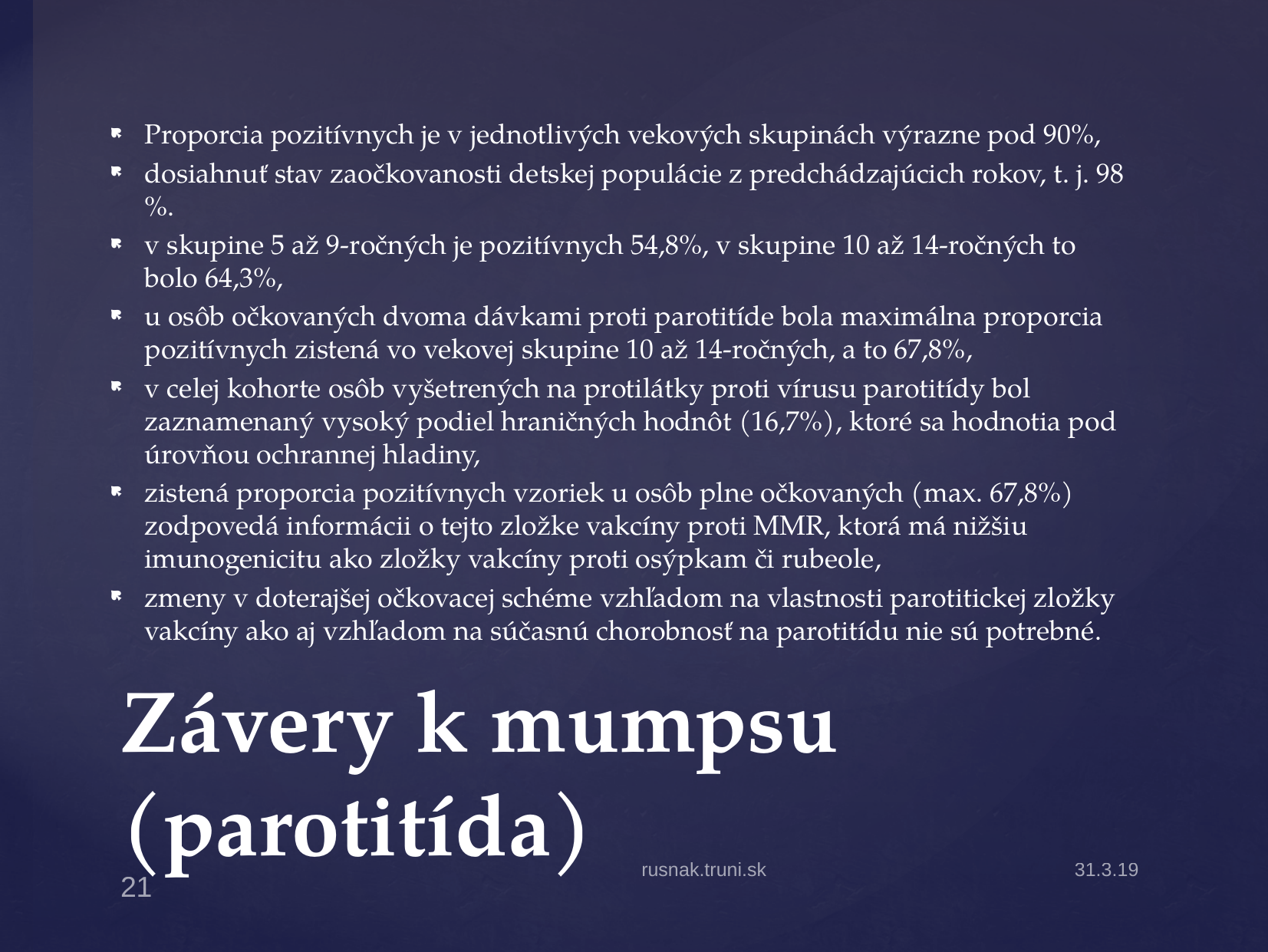

Proporcia pozitívnych je v jednotlivých vekových skupinách výrazne pod 90%,
dosiahnuť stav zaočkovanosti detskej populácie z predchádzajúcich rokov, t. j. 98 %.
v skupine 5 až 9-ročných je pozitívnych 54,8%, v skupine 10 až 14-ročných to bolo 64,3%,
u osôb očkovaných dvoma dávkami proti parotitíde bola maximálna proporcia pozitívnych zistená vo vekovej skupine 10 až 14-ročných, a to 67,8%,
v celej kohorte osôb vyšetrených na protilátky proti vírusu parotitídy bol zaznamenaný vysoký podiel hraničných hodnôt (16,7%), ktoré sa hodnotia pod úrovňou ochrannej hladiny,
zistená proporcia pozitívnych vzoriek u osôb plne očkovaných (max. 67,8%) zodpovedá informácii o tejto zložke vakcíny proti MMR, ktorá má nižšiu imunogenicitu ako zložky vakcíny proti osýpkam či rubeole,
zmeny v doterajšej očkovacej schéme vzhľadom na vlastnosti parotitickej zložky vakcíny ako aj vzhľadom na súčasnú chorobnosť na parotitídu nie sú potrebné.
# Závery k mumpsu (parotitída)
rusnak.truni.sk
31.3.19
21